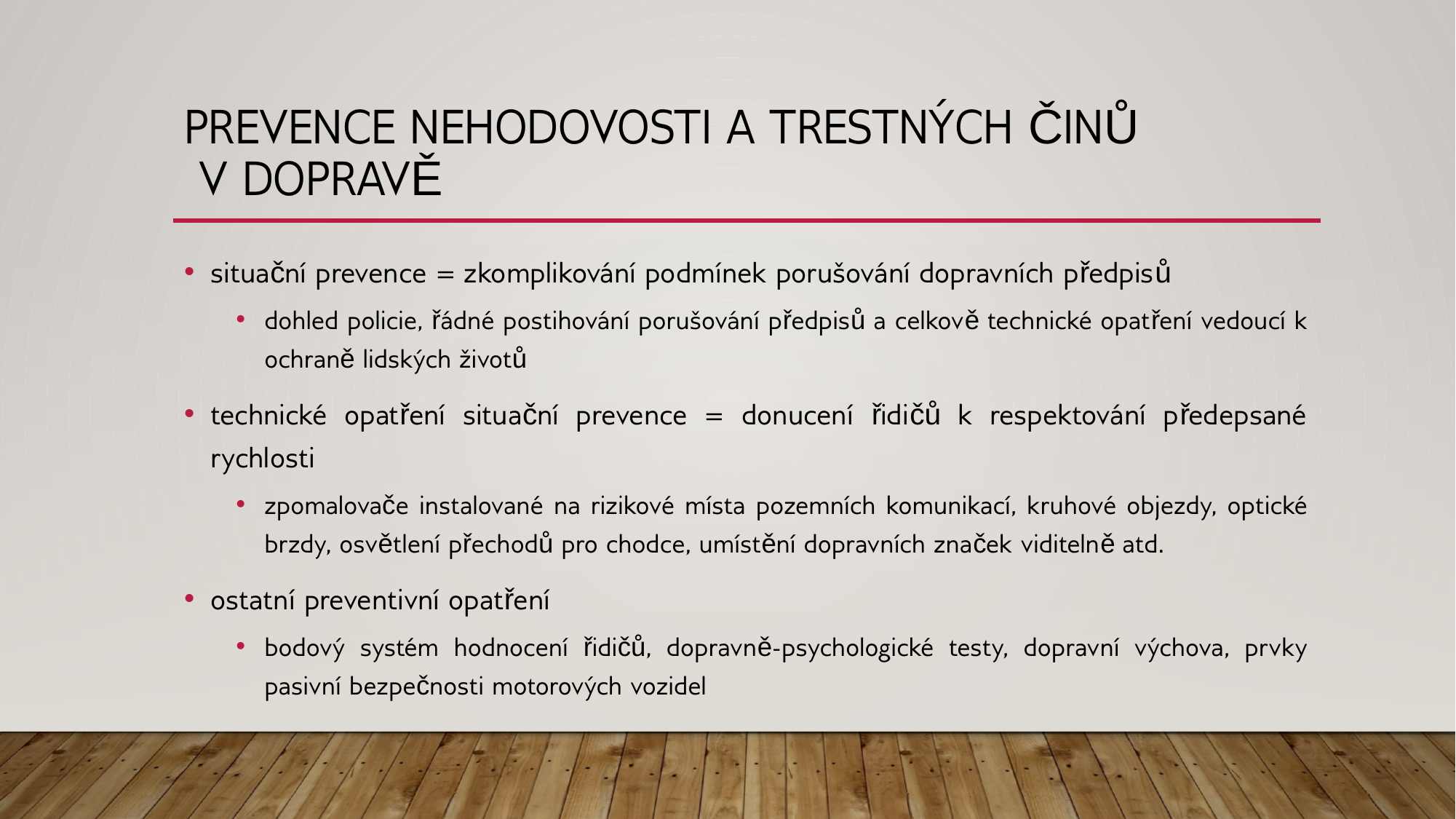

# Prevence nehodovosti a trestných činů v dopravě
situační prevence = zkomplikování podmínek porušování dopravních předpisů
dohled policie, řádné postihování porušování předpisů a celkově technické opatření vedoucí k ochraně lidských životů
technické opatření situační prevence = donucení řidičů k respektování předepsané rychlosti
zpomalovače instalované na rizikové místa pozemních komunikací, kruhové objezdy, optické brzdy, osvětlení přechodů pro chodce, umístění dopravních značek viditelně atd.
ostatní preventivní opatření
bodový systém hodnocení řidičů, dopravně-psychologické testy, dopravní výchova, prvky pasivní bezpečnosti motorových vozidel